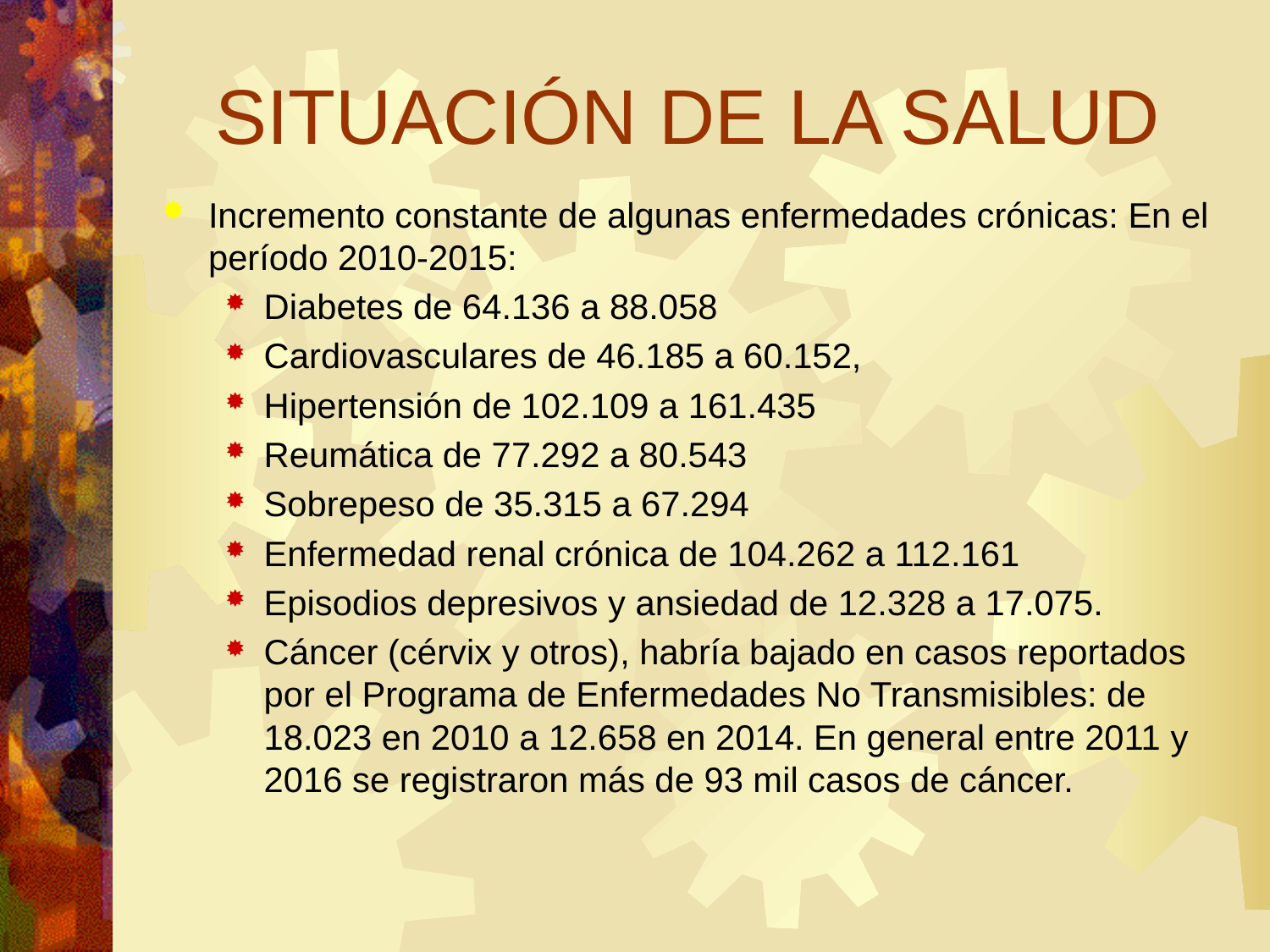

# SITUACIÓN DE LA SALUD
Incremento constante de algunas enfermedades crónicas: En el período 2010-2015:
Diabetes de 64.136 a 88.058
Cardiovasculares de 46.185 a 60.152,
Hipertensión de 102.109 a 161.435
Reumática de 77.292 a 80.543
Sobrepeso de 35.315 a 67.294
Enfermedad renal crónica de 104.262 a 112.161
Episodios depresivos y ansiedad de 12.328 a 17.075.
Cáncer (cérvix y otros), habría bajado en casos reportados por el Programa de Enfermedades No Transmisibles: de 18.023 en 2010 a 12.658 en 2014. En general entre 2011 y 2016 se registraron más de 93 mil casos de cáncer.